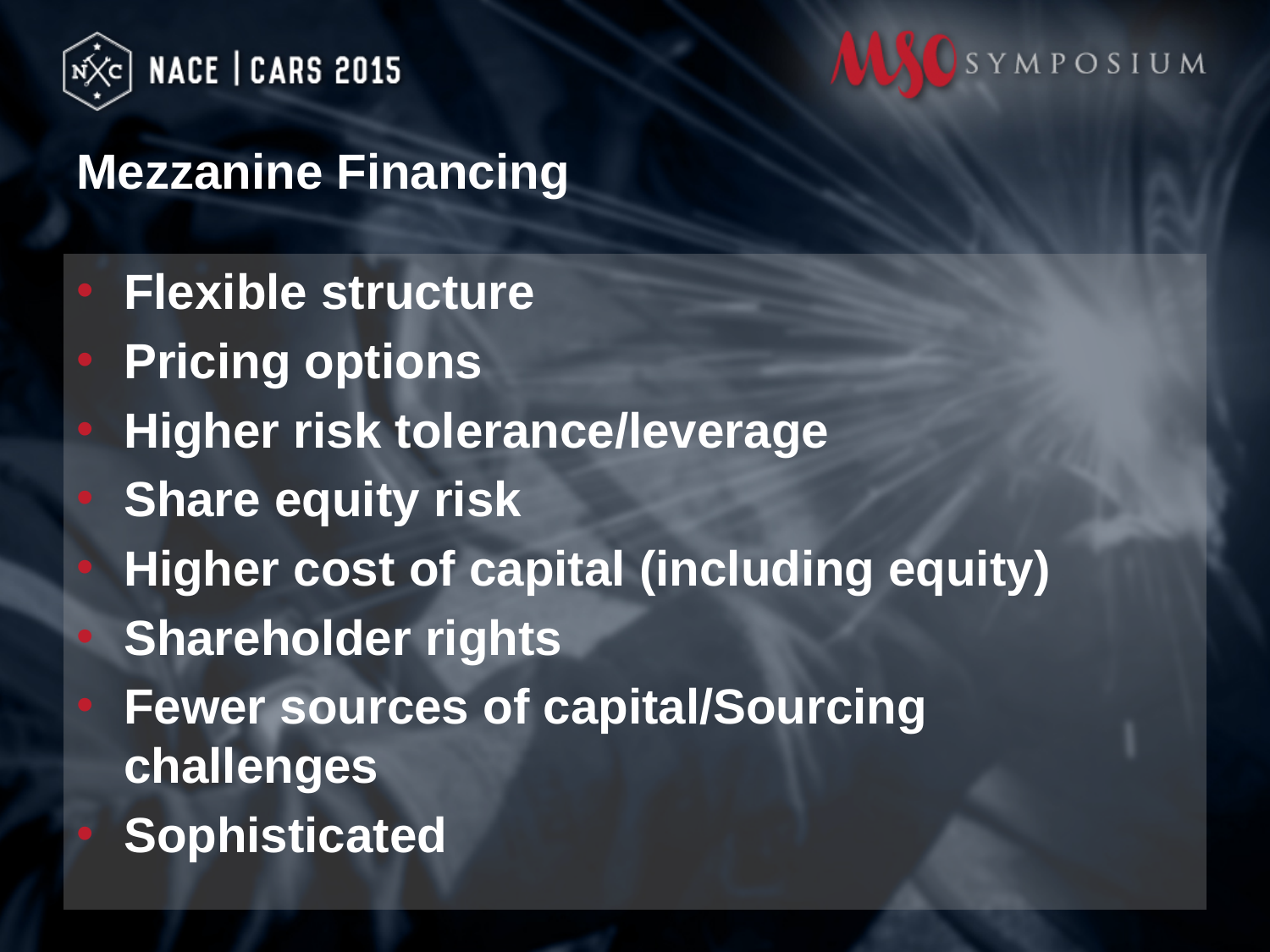

# Mezzanine Financing
Flexible structure
Pricing options
Higher risk tolerance/leverage
Share equity risk
Higher cost of capital (including equity)
Shareholder rights
Fewer sources of capital/Sourcing challenges
Sophisticated